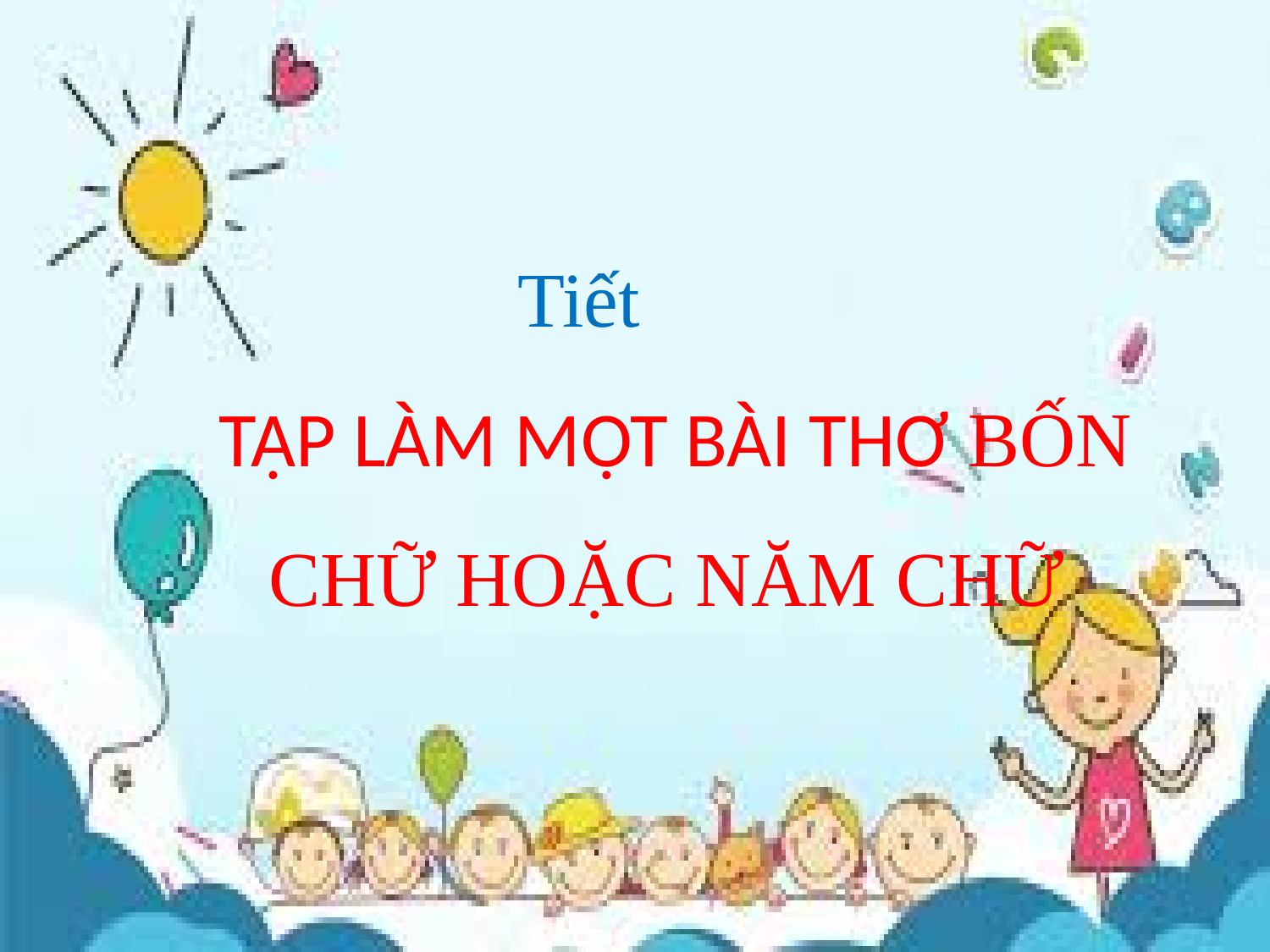

# Tiết TẬP LÀM MỘT BÀI THƠ BỐN CHỮ HOẶC NĂM CHỮ